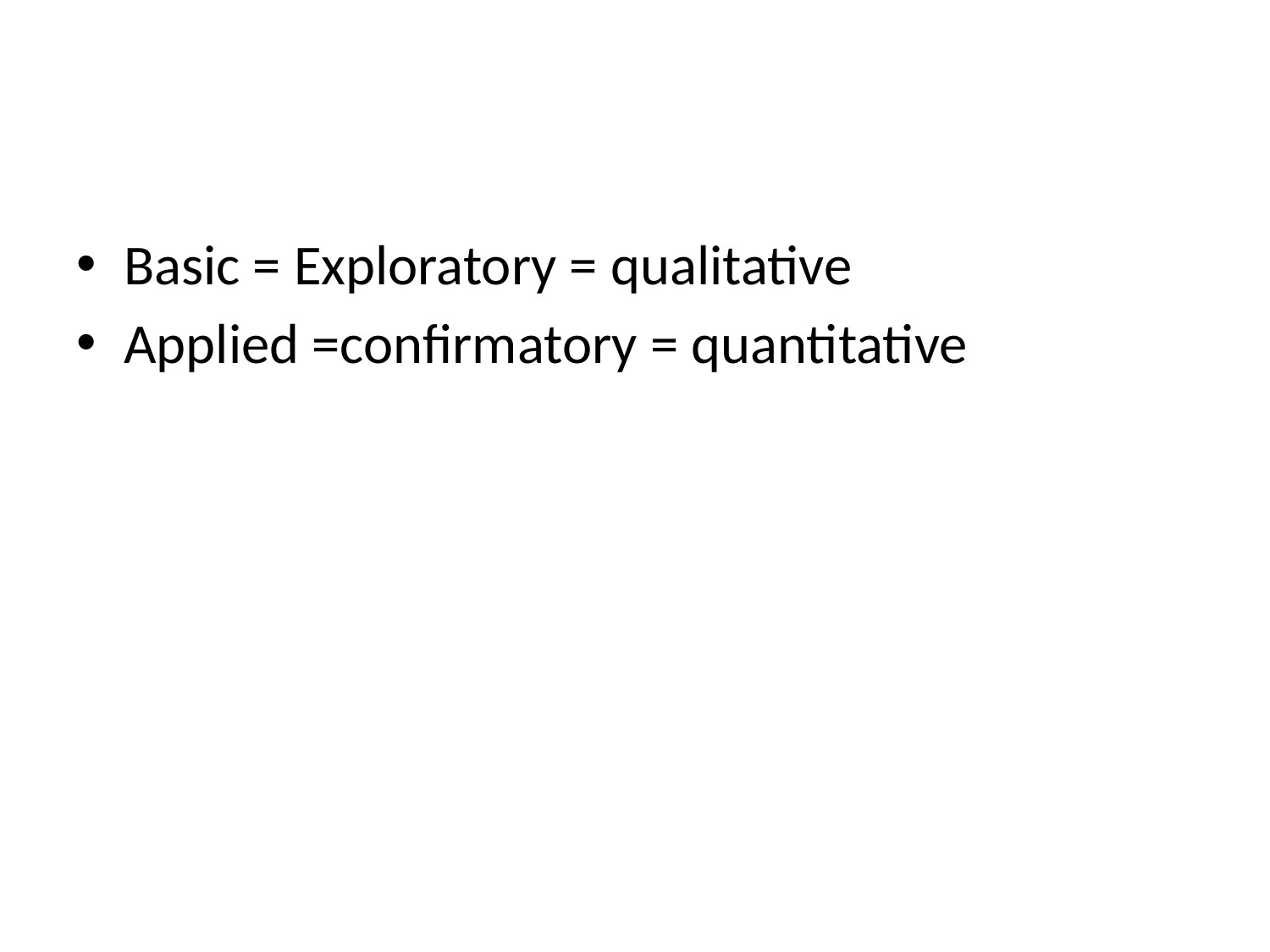

#
Basic = Exploratory = qualitative
Applied =confirmatory = quantitative